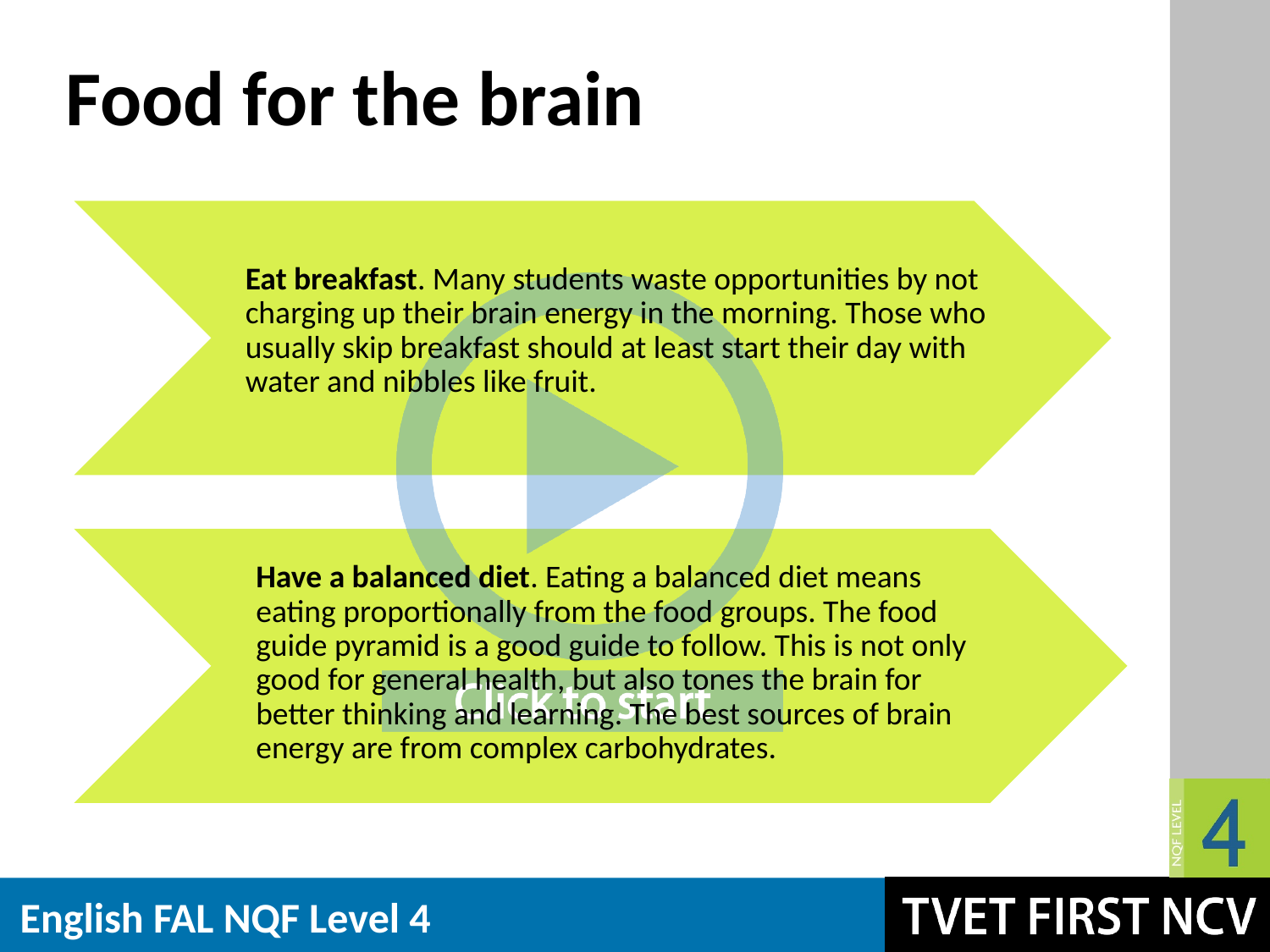

# Food for the brain
Eat breakfast. Many students waste opportunities by not charging up their brain energy in the morning. Those who usually skip breakfast should at least start their day with water and nibbles like fruit.

Have a balanced diet. Eating a balanced diet means eating proportionally from the food groups. The food guide pyramid is a good guide to follow. This is not only good for general health, but also tones the brain for better thinking and learning. The best sources of brain energy are from complex carbohydrates.